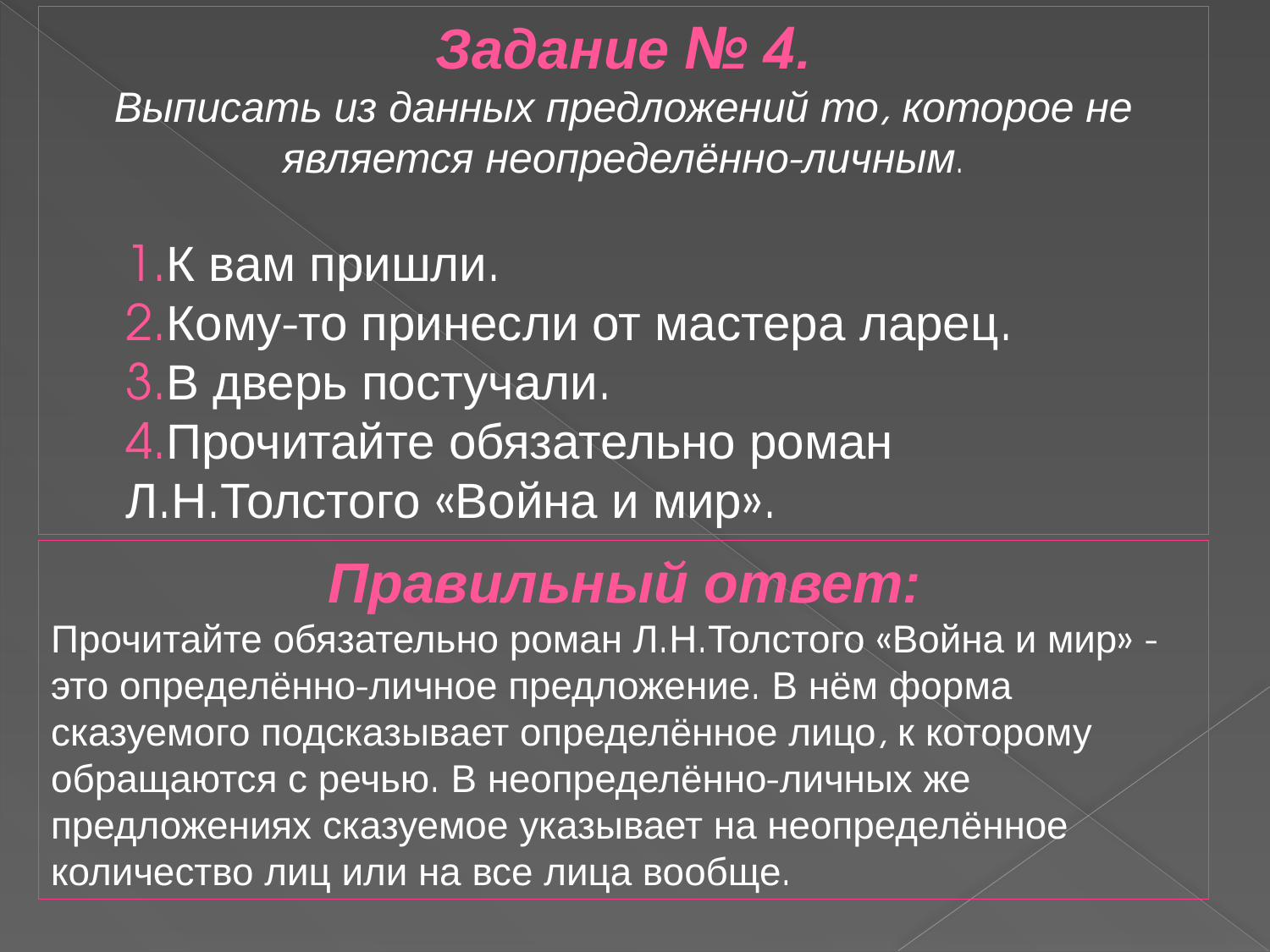

Задание № 4.
Выписать из данных предложений то, которое не является неопределённо-личным.

1.К вам пришли.
2.Кому-то принесли от мастера ларец.
3.В дверь постучали.
4.Прочитайте обязательно роман Л.Н.Толстого «Война и мир».
Правильный ответ:
Прочитайте обязательно роман Л.Н.Толстого «Война и мир» - это определённо-личное предложение. В нём форма сказуемого подсказывает определённое лицо, к которому обращаются с речью. В неопределённо-личных же предложениях сказуемое указывает на неопределённое количество лиц или на все лица вообще.